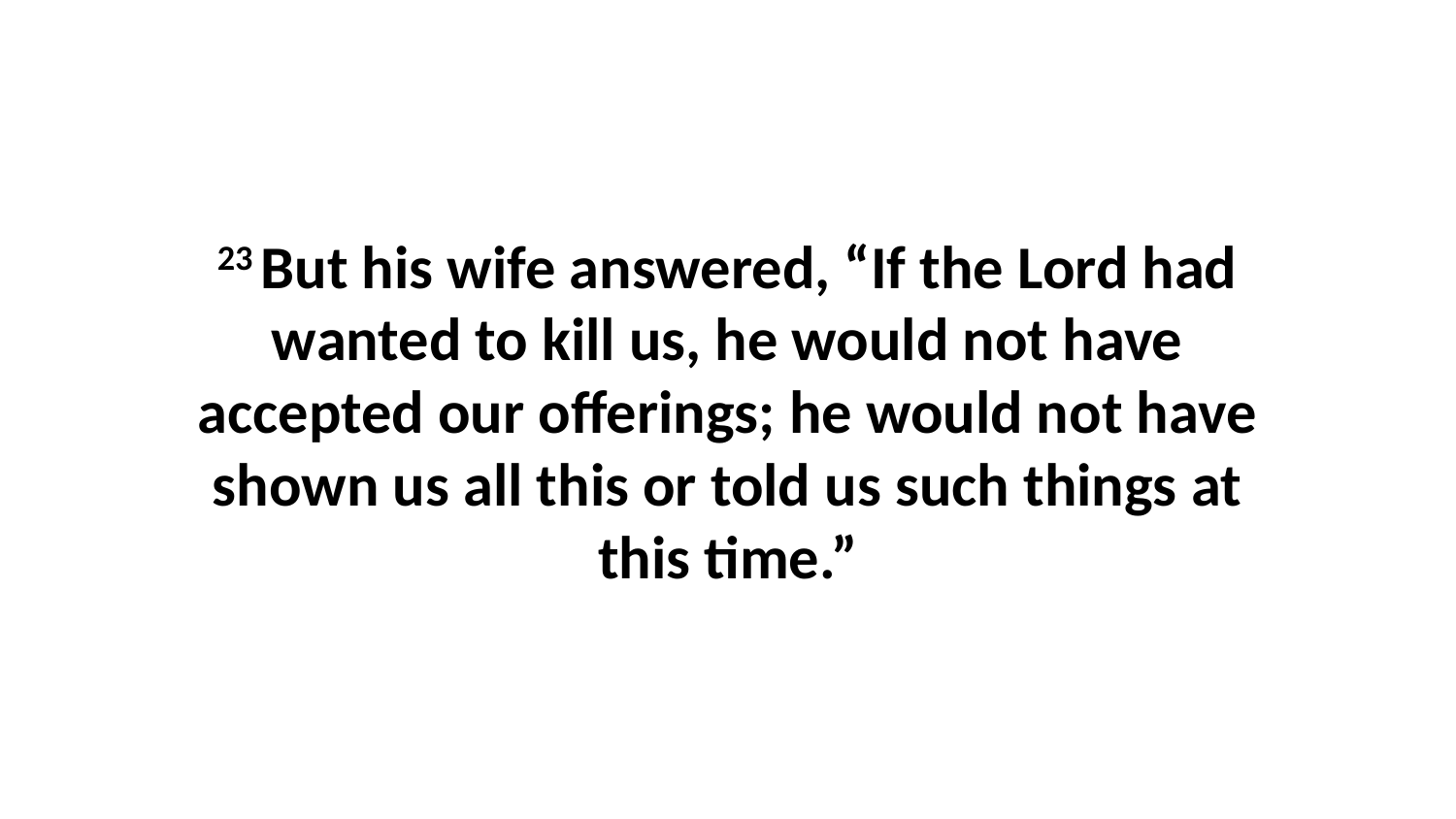

23 But his wife answered, “If the Lord had wanted to kill us, he would not have accepted our offerings; he would not have shown us all this or told us such things at this time.”